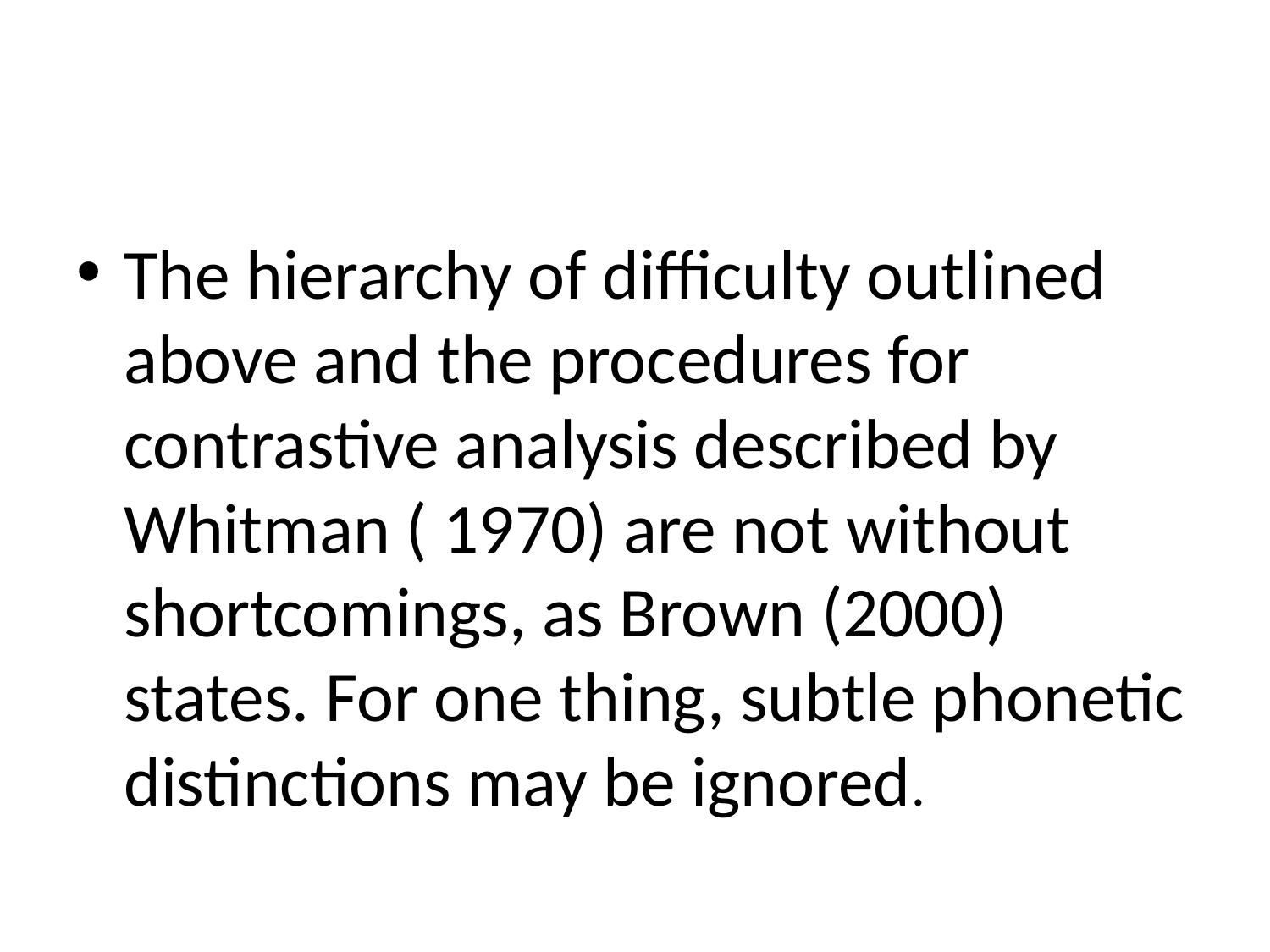

#
The hierarchy of difficulty outlined above and the procedures for contrastive analysis described by Whitman ( 1970) are not without shortcomings, as Brown (2000) states. For one thing, subtle phonetic distinctions may be ignored.